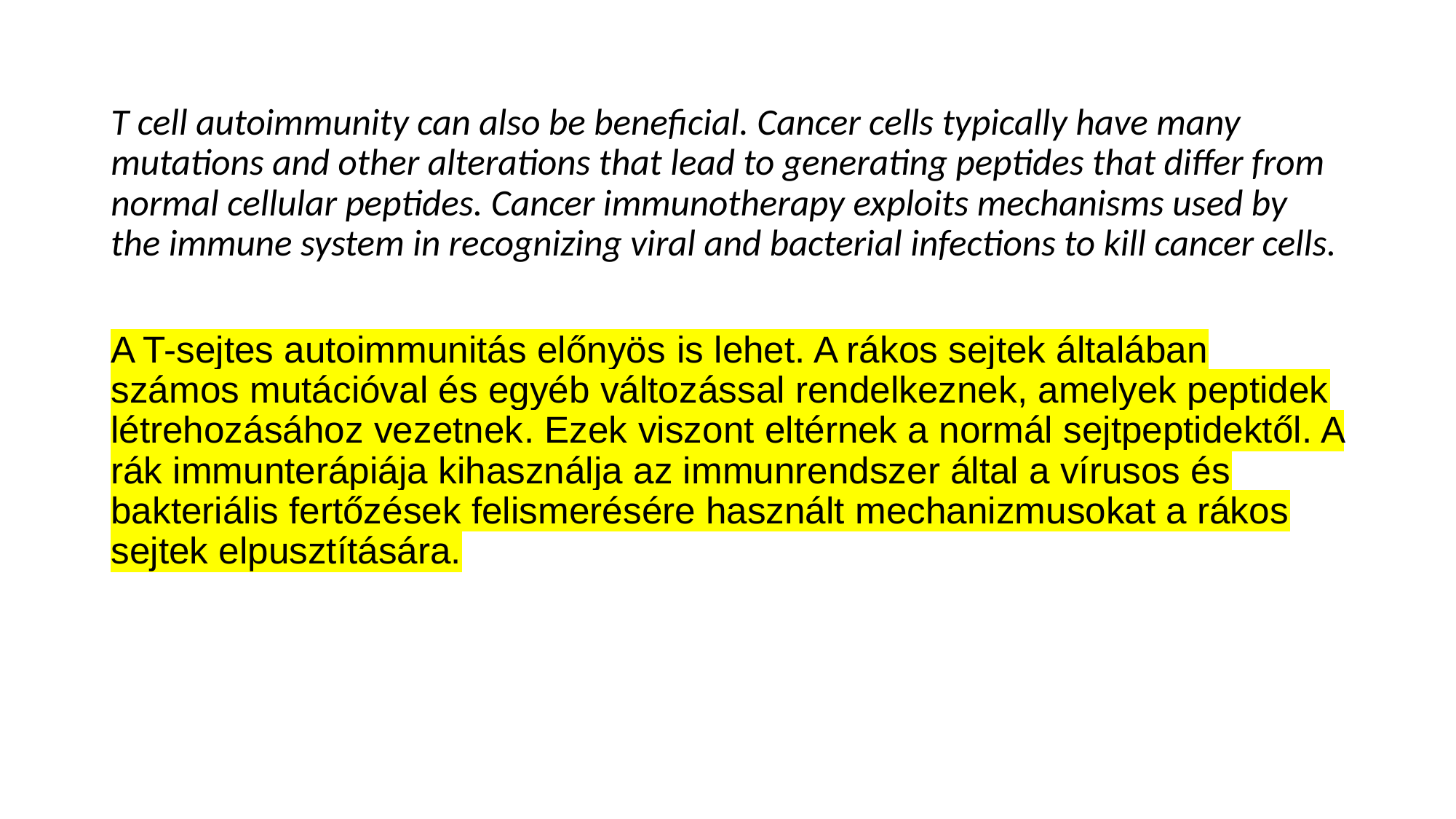

T cell autoimmunity can also be beneficial. Cancer cells typically have many mutations and other alterations that lead to generating peptides that differ from normal cellular peptides. Cancer immunotherapy exploits mechanisms used by the immune system in recognizing viral and bacterial infections to kill cancer cells.

A T-sejtes autoimmunitás előnyös is lehet. A rákos sejtek általában számos mutációval és egyéb változással rendelkeznek, amelyek peptidek létrehozásához vezetnek. Ezek viszont eltérnek a normál sejtpeptidektől. A rák immunterápiája kihasználja az immunrendszer által a vírusos és bakteriális fertőzések felismerésére használt mechanizmusokat a rákos sejtek elpusztítására.